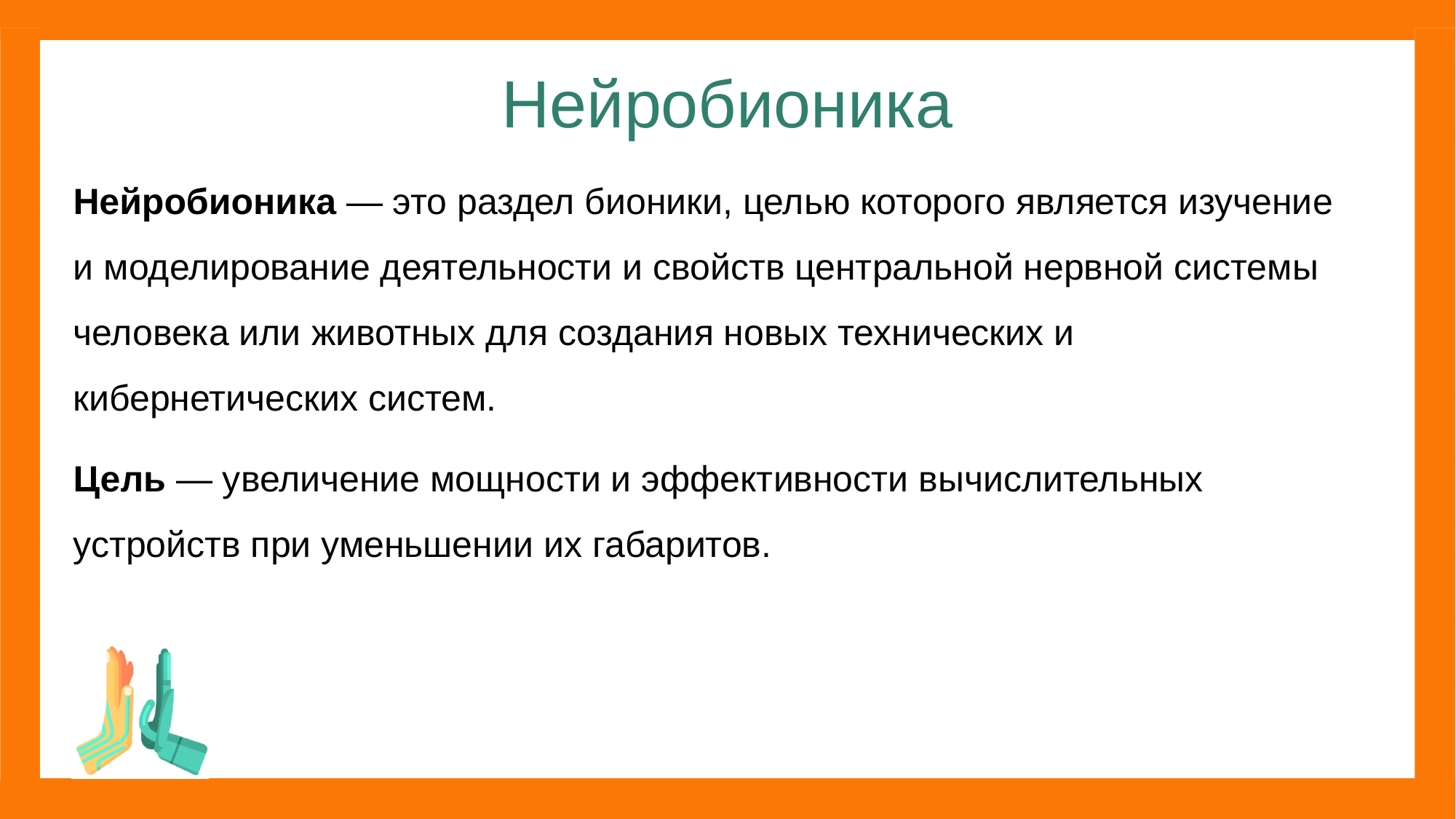

# Нейробионика
Нейробионика — это раздел бионики, целью которого является изучение и моделирование деятельности и свойств центральной нервной системы человека или животных для создания новых технических и кибернетических систем.
Цель — увеличение мощности и эффективности вычислительных устройств при уменьшении их габаритов.